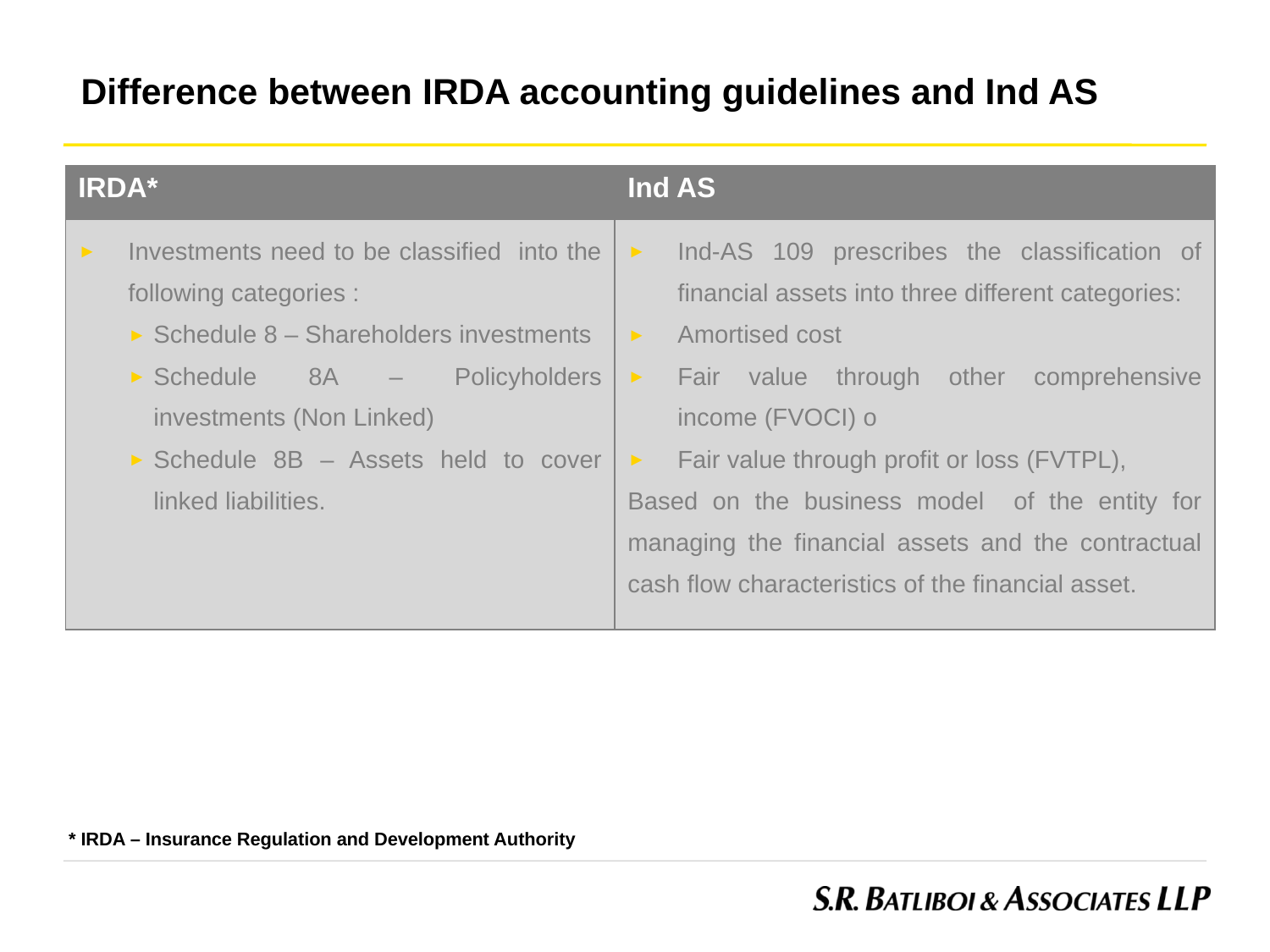

Difference between IRDA accounting guidelines and Ind AS
| IRDA\* | Ind AS |
| --- | --- |
| Investments need to be classified into the following categories : Schedule 8 – Shareholders investments Schedule 8A – Policyholders investments (Non Linked) Schedule 8B – Assets held to cover linked liabilities. | Ind-AS 109 prescribes the classification of financial assets into three different categories: Amortised cost Fair value through other comprehensive income (FVOCI) o Fair value through profit or loss (FVTPL), Based on the business model of the entity for managing the financial assets and the contractual cash flow characteristics of the financial asset. |
* IRDA – Insurance Regulation and Development Authority